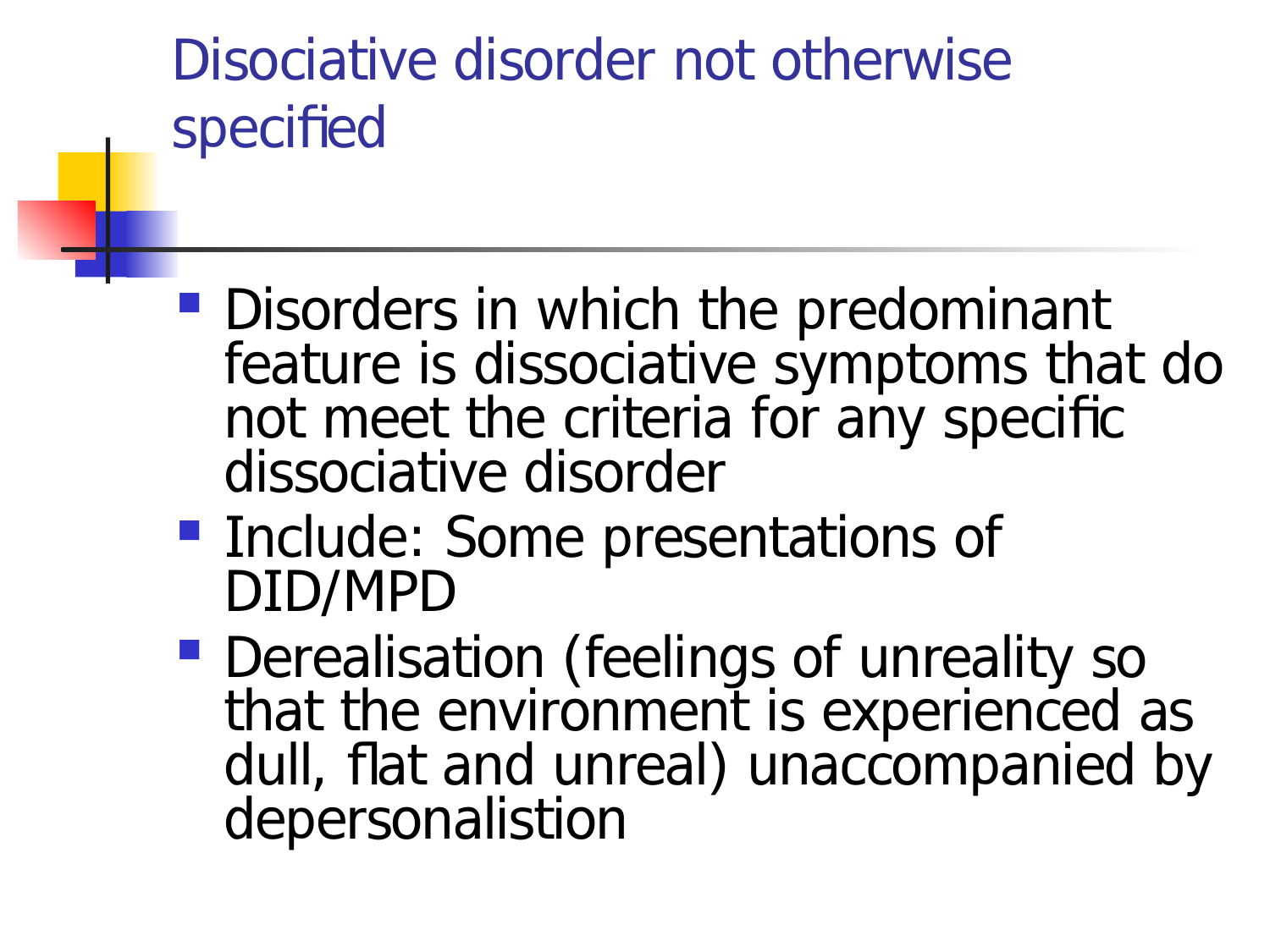

# Disociative disorder not otherwise specified
Disorders in which the predominant feature is dissociative symptoms that do not meet the criteria for any specific dissociative disorder
Include: Some presentations of DID/MPD
Derealisation (feelings of unreality so that the environment is experienced as dull, flat and unreal) unaccompanied by depersonalistion